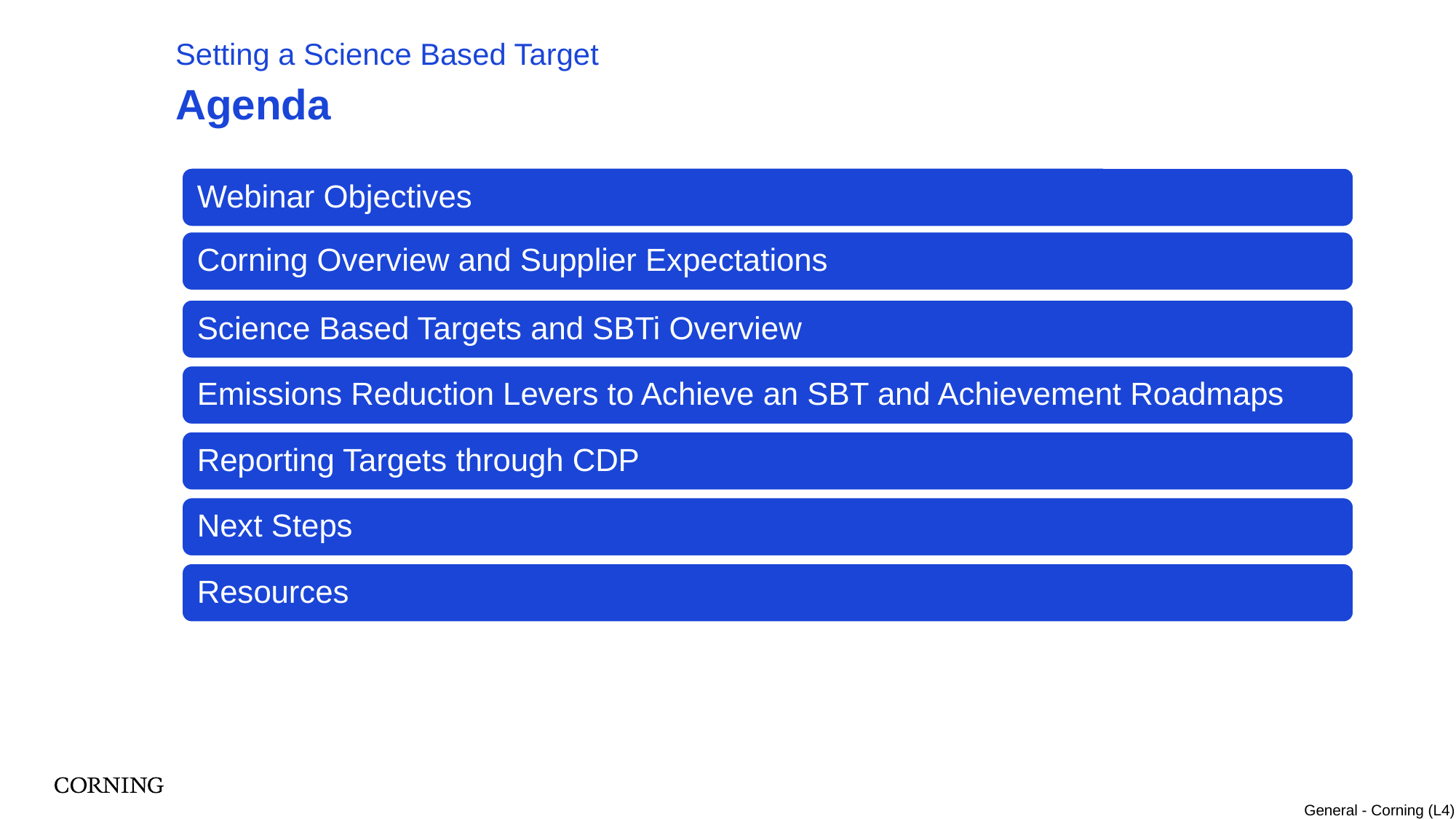

# Agenda
Setting a Science Based Target
Webinar Objectives
Corning Overview and Supplier Expectations
Science Based Targets and SBTi Overview
Emissions Reduction Levers to Achieve an SBT and Achievement Roadmaps
Reporting Targets through CDP
Next Steps
Resources